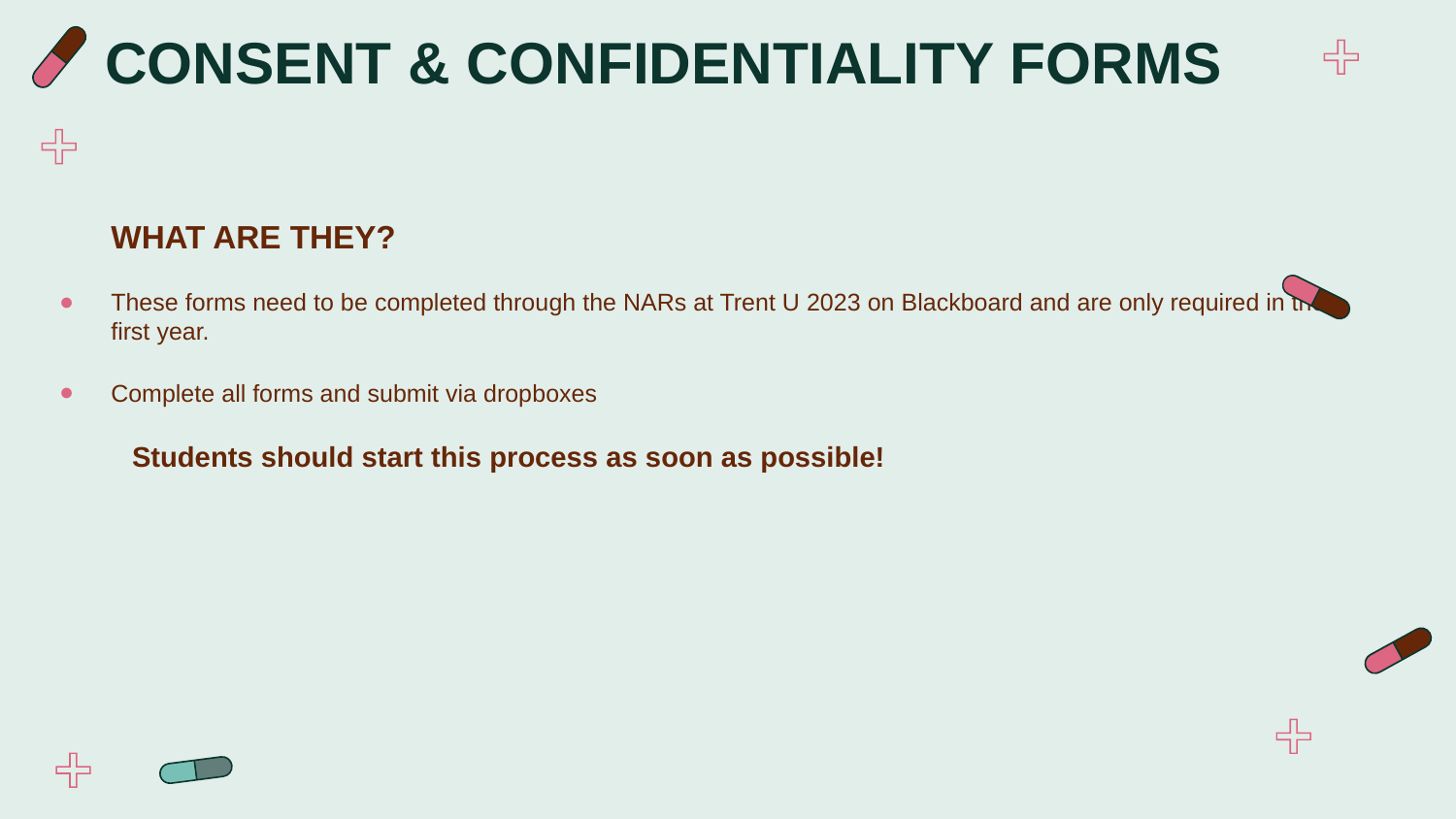

# CONSENT & CONFIDENTIALITY FORMS

WHAT ARE THEY?
These forms need to be completed through the NARs at Trent U 2023 on Blackboard and are only required in the first year.
Complete all forms and submit via dropboxes
Students should start this process as soon as possible!